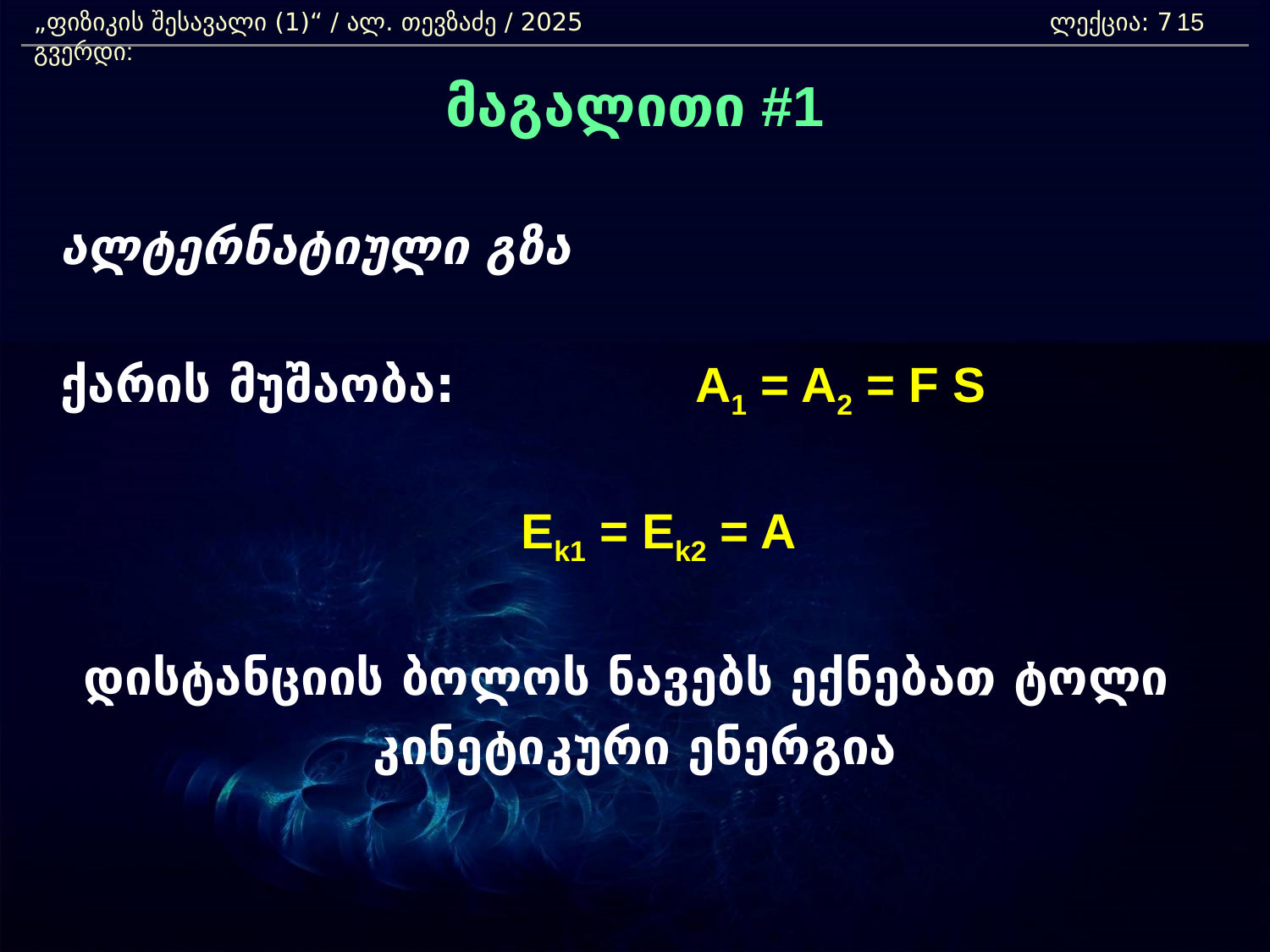

„ფიზიკის შესავალი (1)“ / ალ. თევზაძე / 2025 				ლექცია: 7	    გვერდი:
15
მაგალითი #1

	ალტერნატიული გზა

	ქარის მუშაობა:		A1 = A2 = F S

	Ek1 = Ek2 = A

დისტანციის ბოლოს ნავებს ექნებათ ტოლი
კინეტიკური ენერგია